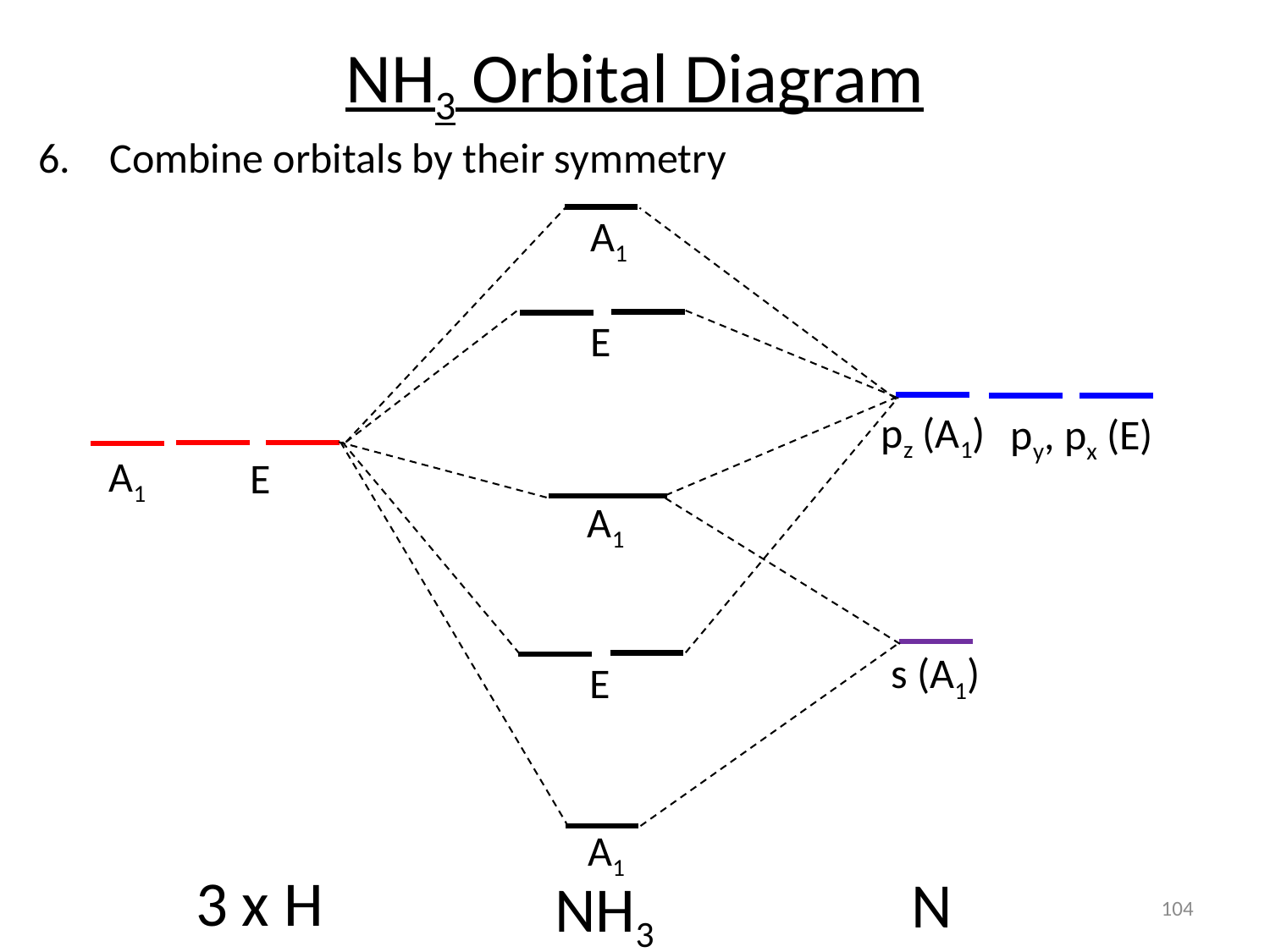

NH3 Orbital Diagram
Combine orbitals by their symmetry
A1
E
pz (A1)
py, px (E)
A1
E
A1
s (A1)
E
A1
3 x H
N
NH3
104